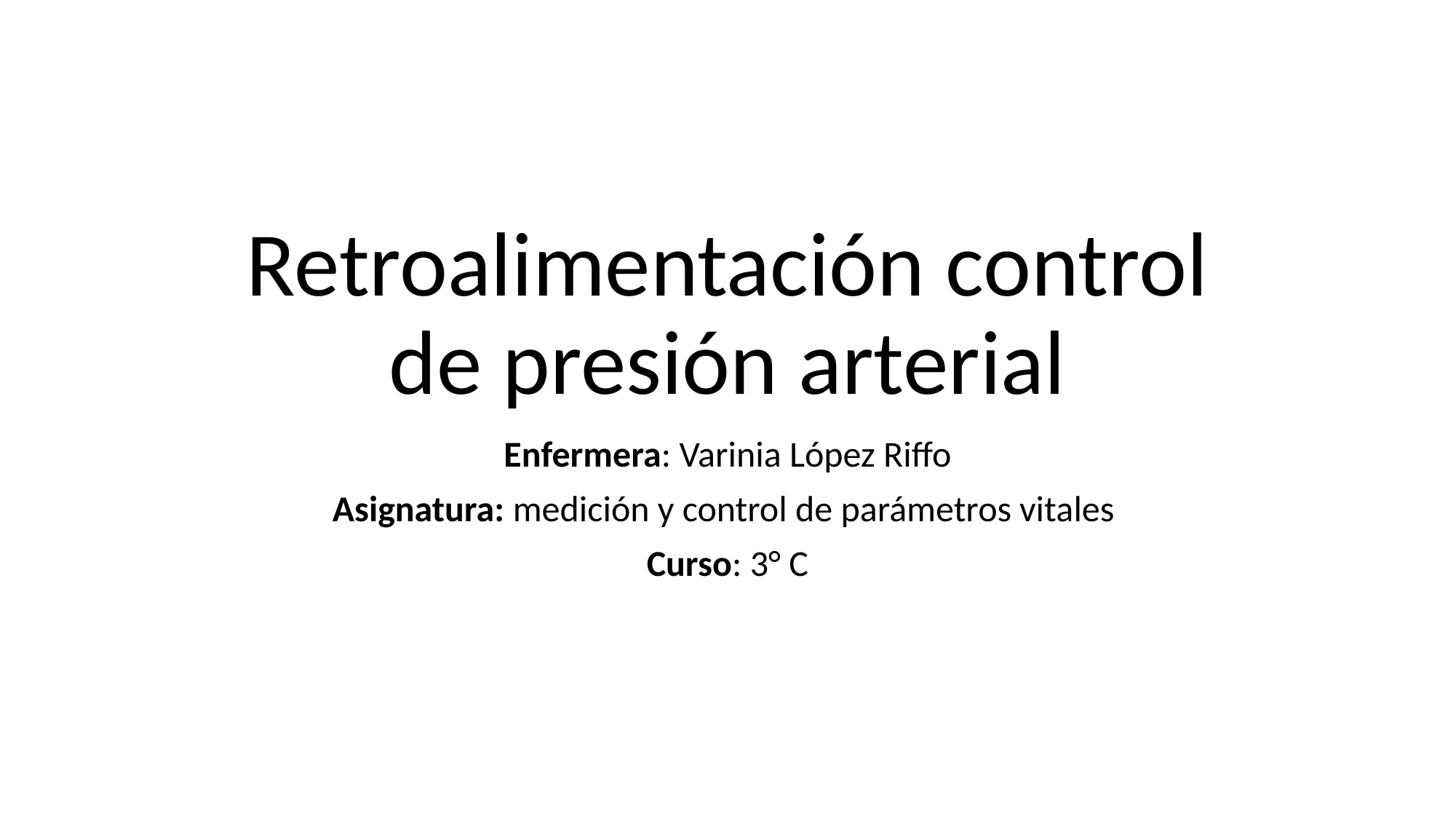

# Retroalimentación control de presión arterial
Enfermera: Varinia López Riffo
Asignatura: medición y control de parámetros vitales
Curso: 3° C